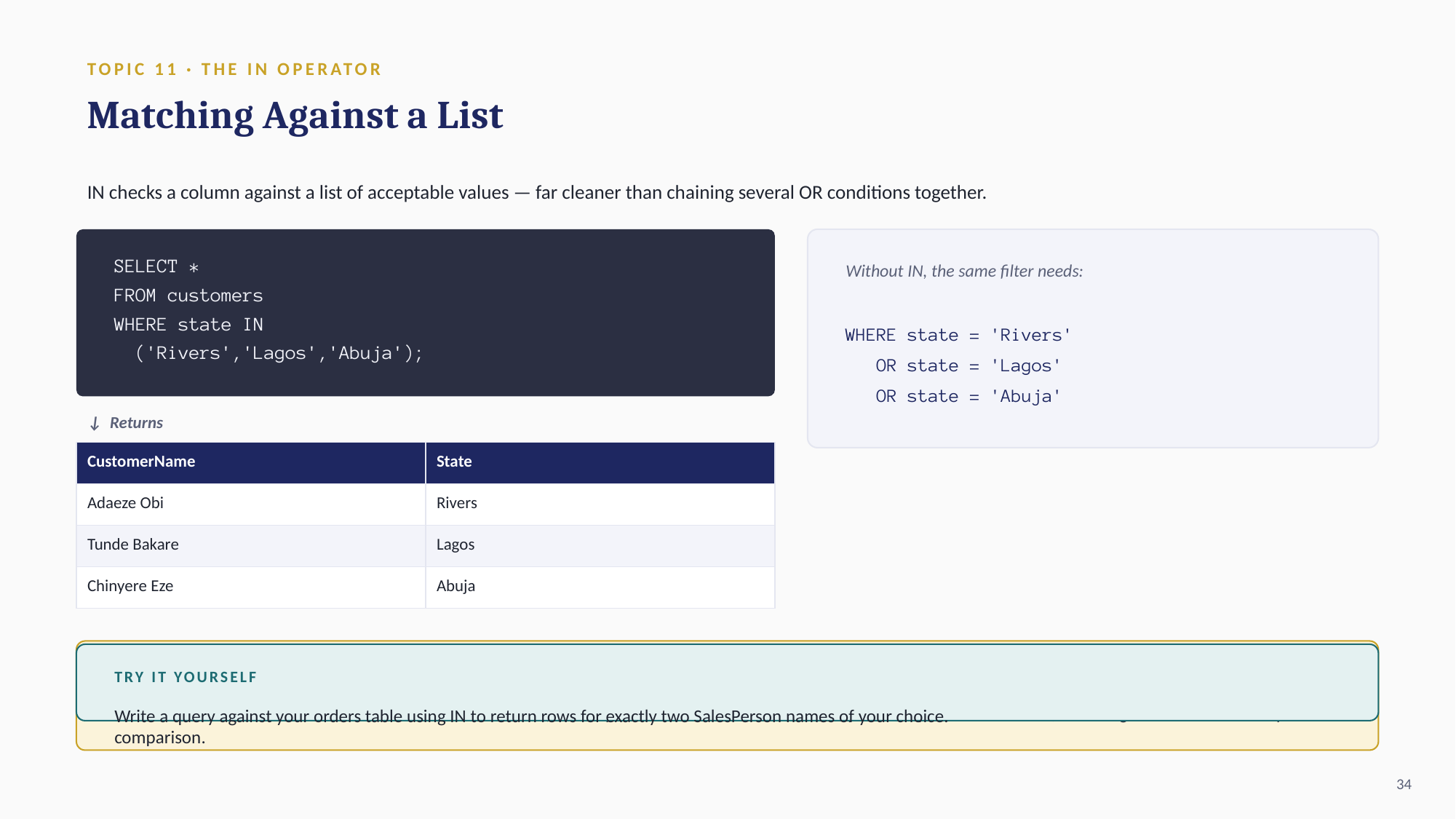

TOPIC 11 · THE IN OPERATOR
Matching Against a List
IN checks a column against a list of acceptable values — far cleaner than chaining several OR conditions together.

SELECT *
FROM customers
WHERE state IN
  ('Rivers','Lagos','Abuja');
Without IN, the same filter needs:
WHERE state = 'Rivers'
   OR state = 'Lagos'
   OR state = 'Abuja'
↓  Returns
| CustomerName | State |
| --- | --- |
| Adaeze Obi | Rivers |
| Tunde Bakare | Lagos |
| Chinyere Eze | Abuja |

EXAMPLE
TRY IT YOURSELF
IN works with numbers too: WHERE CustomerID IN (1, 3, 5) — no quotes needed for numeric lists, quotes required for text lists, following the same rule as any other comparison.
Write a query against your orders table using IN to return rows for exactly two SalesPerson names of your choice.
34